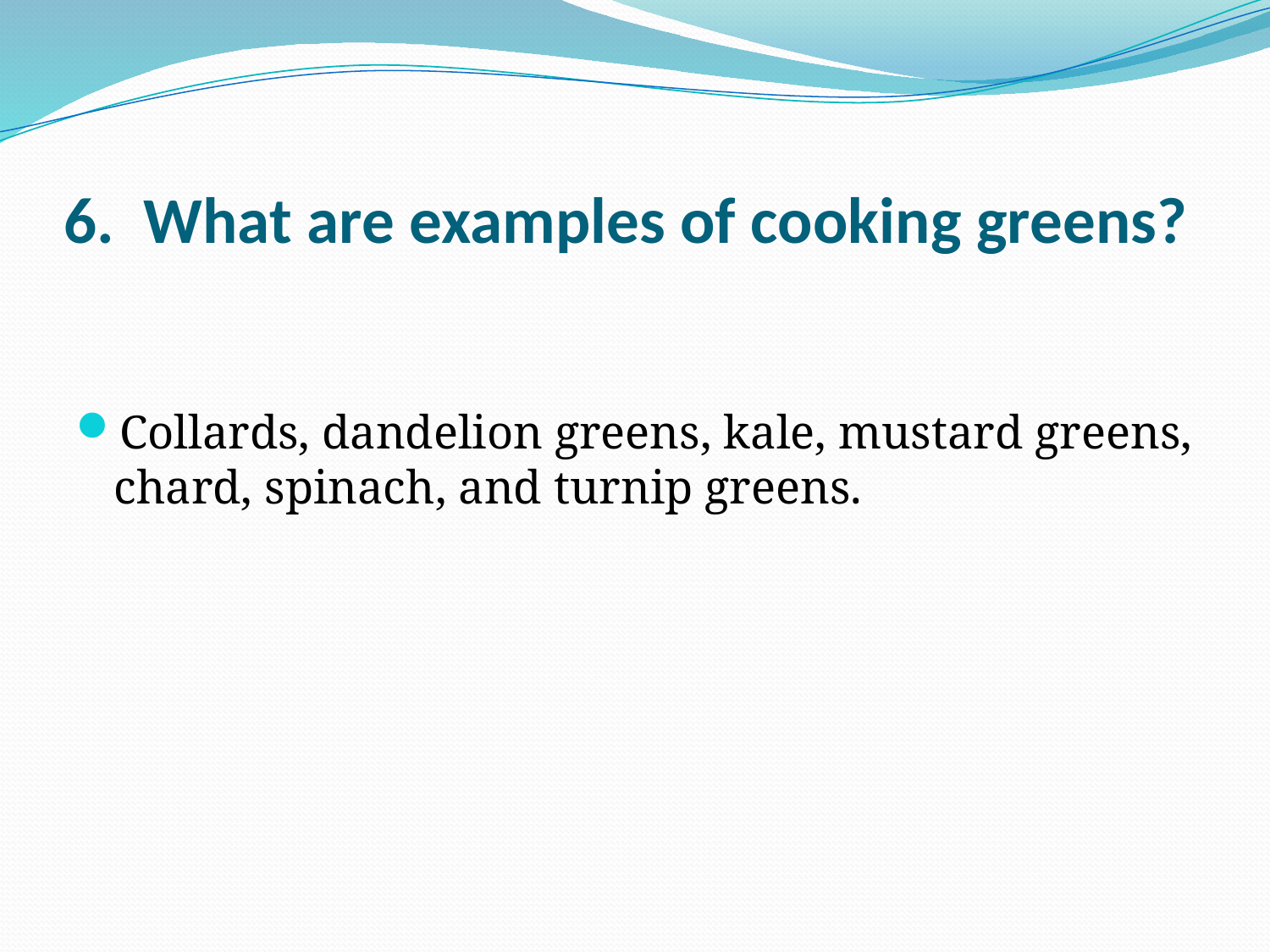

# 6.  What are examples of cooking greens?

Collards, dandelion greens, kale, mustard greens, chard, spinach, and turnip greens.